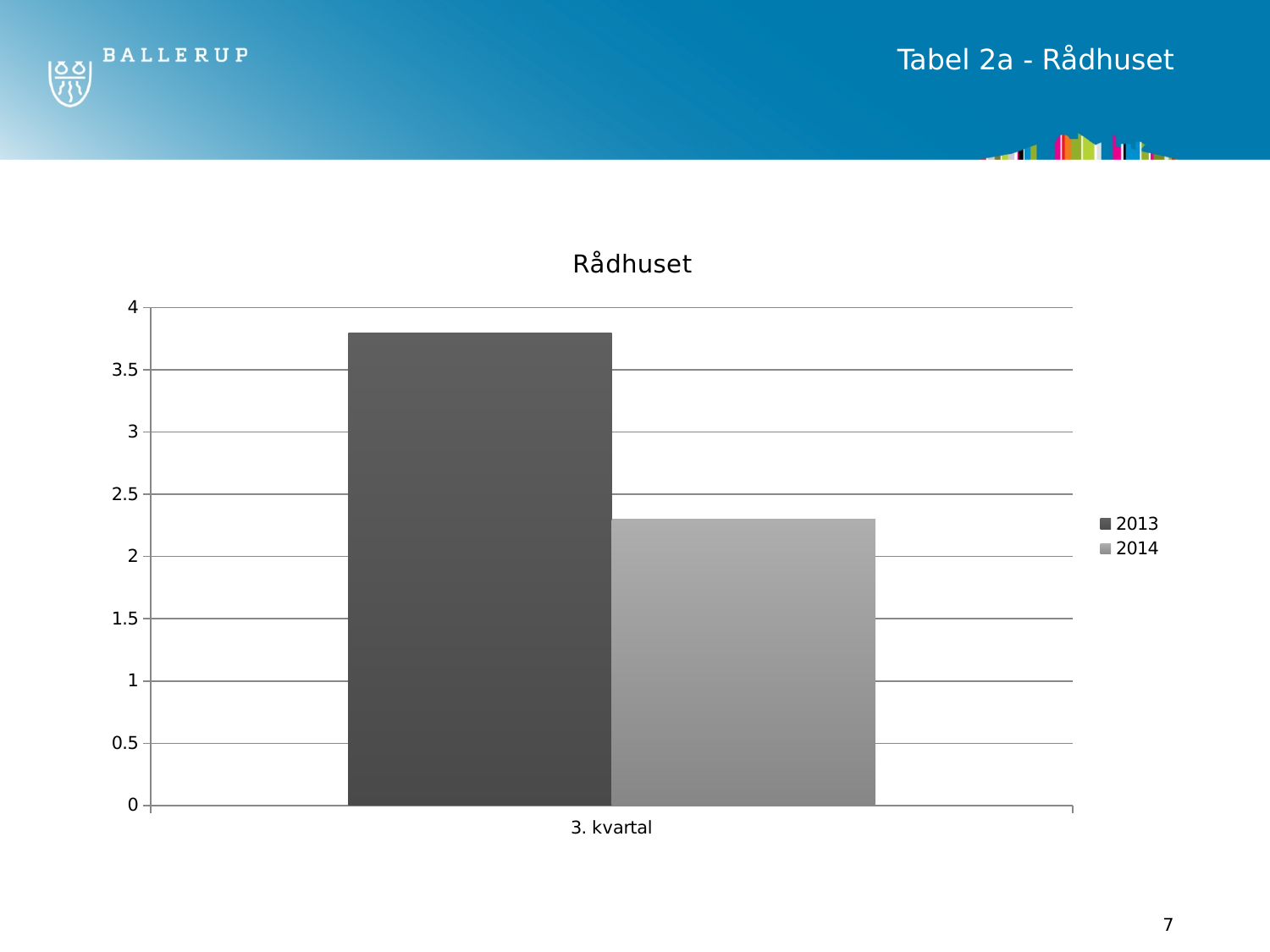

# Tabel 2a - Rådhuset

### Chart: Rådhuset

| Category | 2013 | 2014 |
|---|---|---|
| 3. kvartal | 3.8 | 2.3 |
7